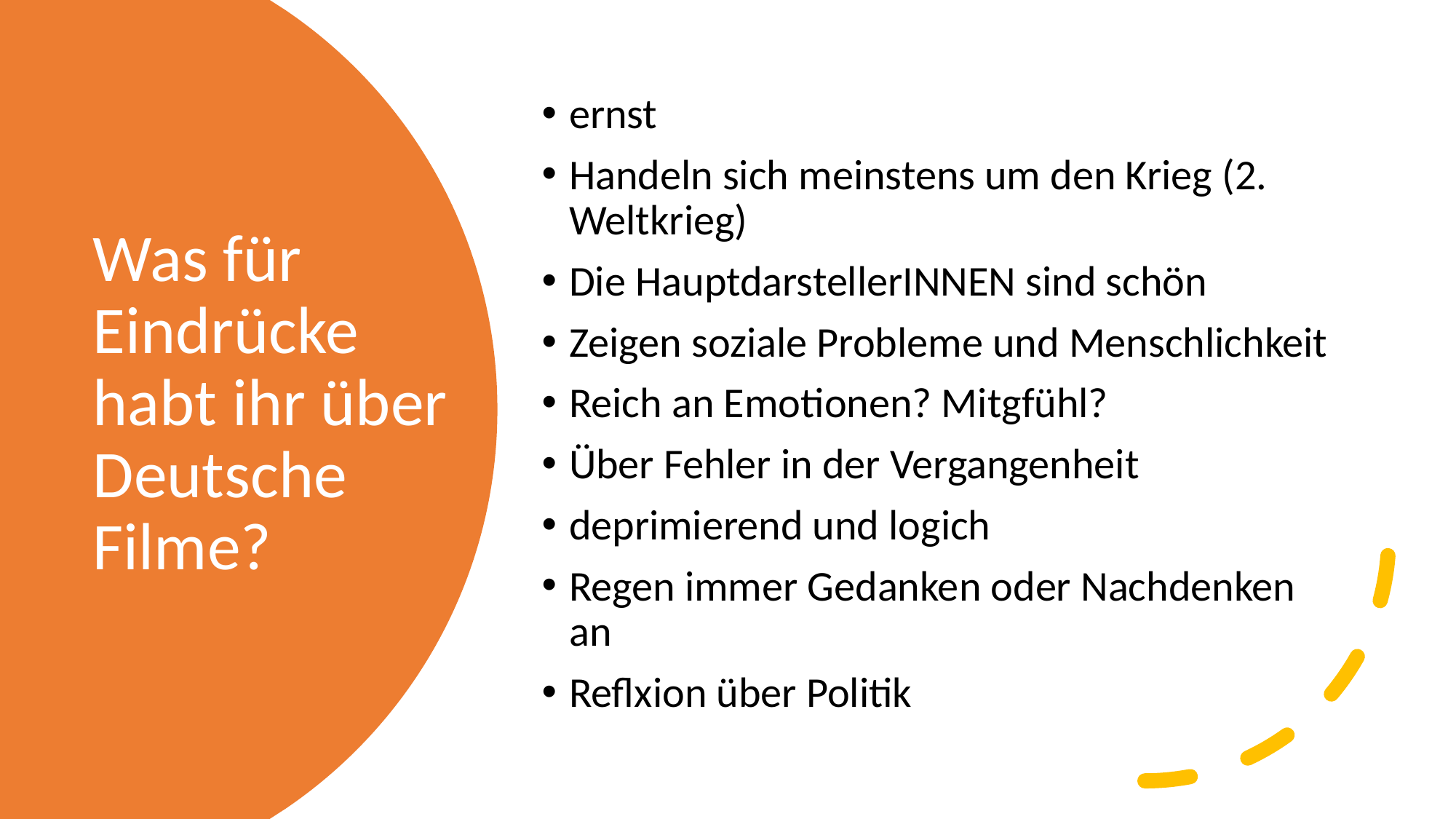

ernst
Handeln sich meinstens um den Krieg (2. Weltkrieg)
Die HauptdarstellerINNEN sind schön
Zeigen soziale Probleme und Menschlichkeit
Reich an Emotionen? Mitgfühl?
Über Fehler in der Vergangenheit
deprimierend und logich
Regen immer Gedanken oder Nachdenken an
Reflxion über Politik
# Was für Eindrücke habt ihr über Deutsche Filme?